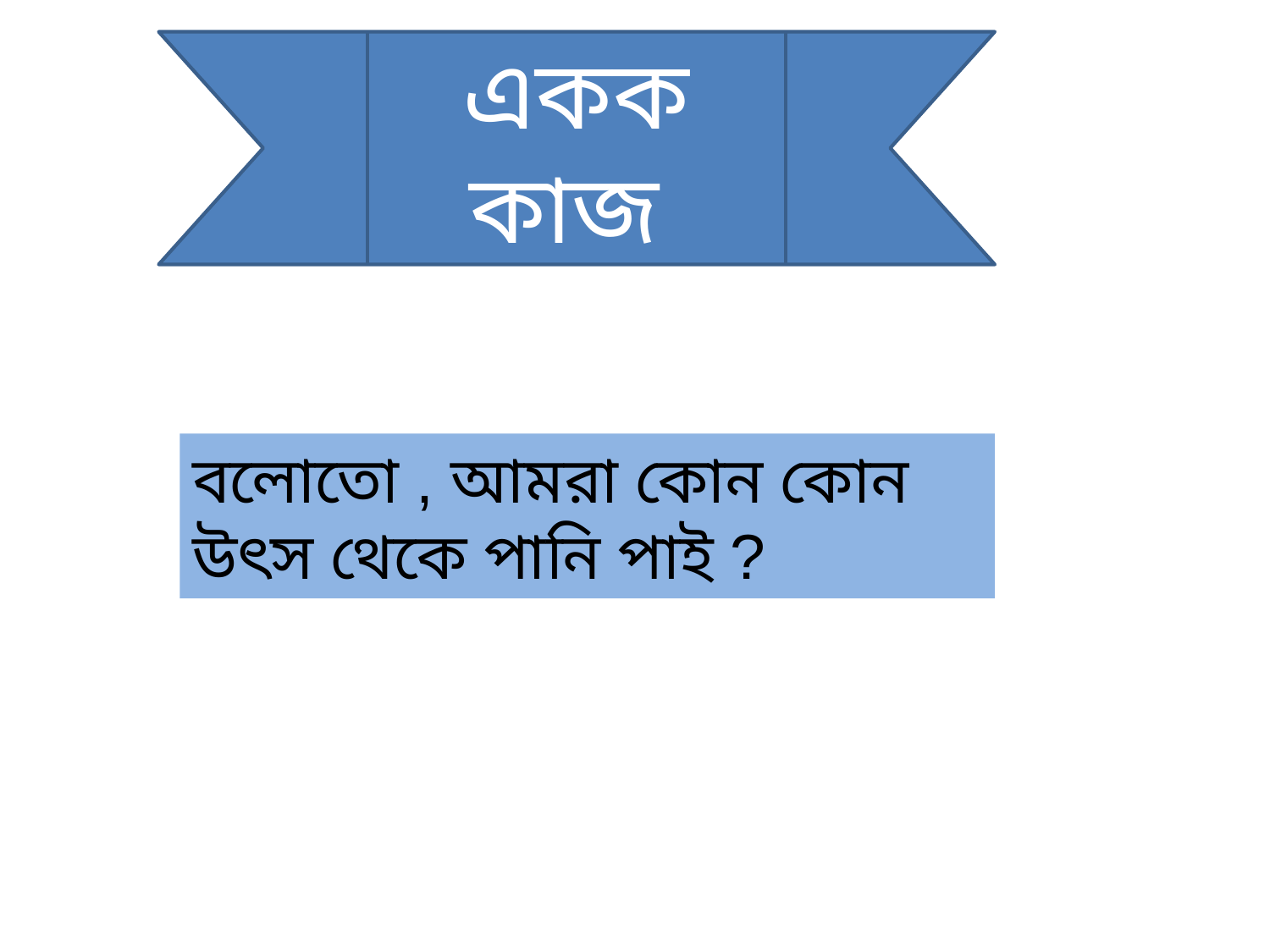

একক কাজ
বলোতো , আমরা কোন কোন উৎস থেকে পানি পাই ?